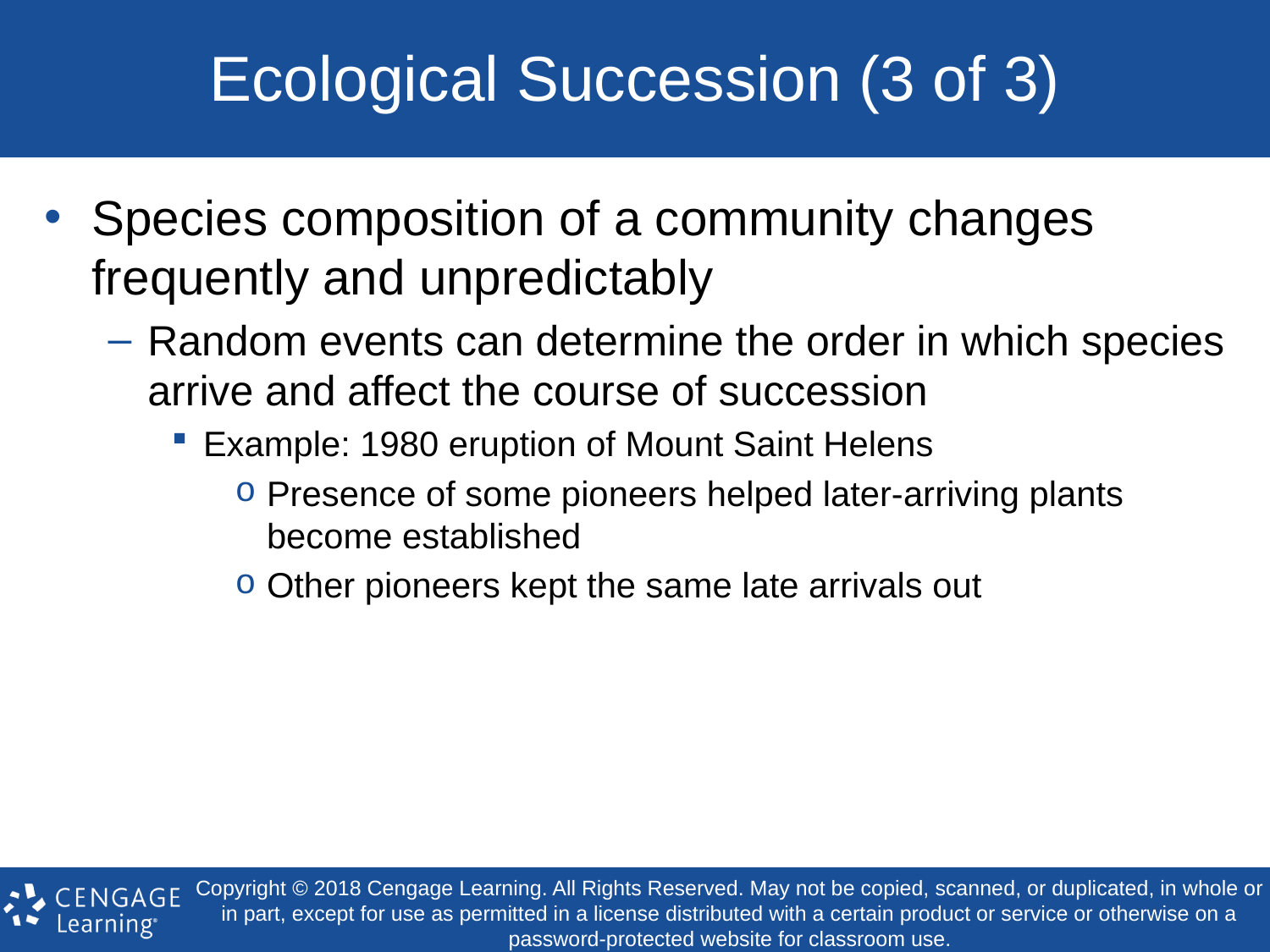

# Ecological Succession (3 of 3)
Species composition of a community changes frequently and unpredictably
Random events can determine the order in which species arrive and affect the course of succession
Example: 1980 eruption of Mount Saint Helens
Presence of some pioneers helped later-arriving plants become established
Other pioneers kept the same late arrivals out